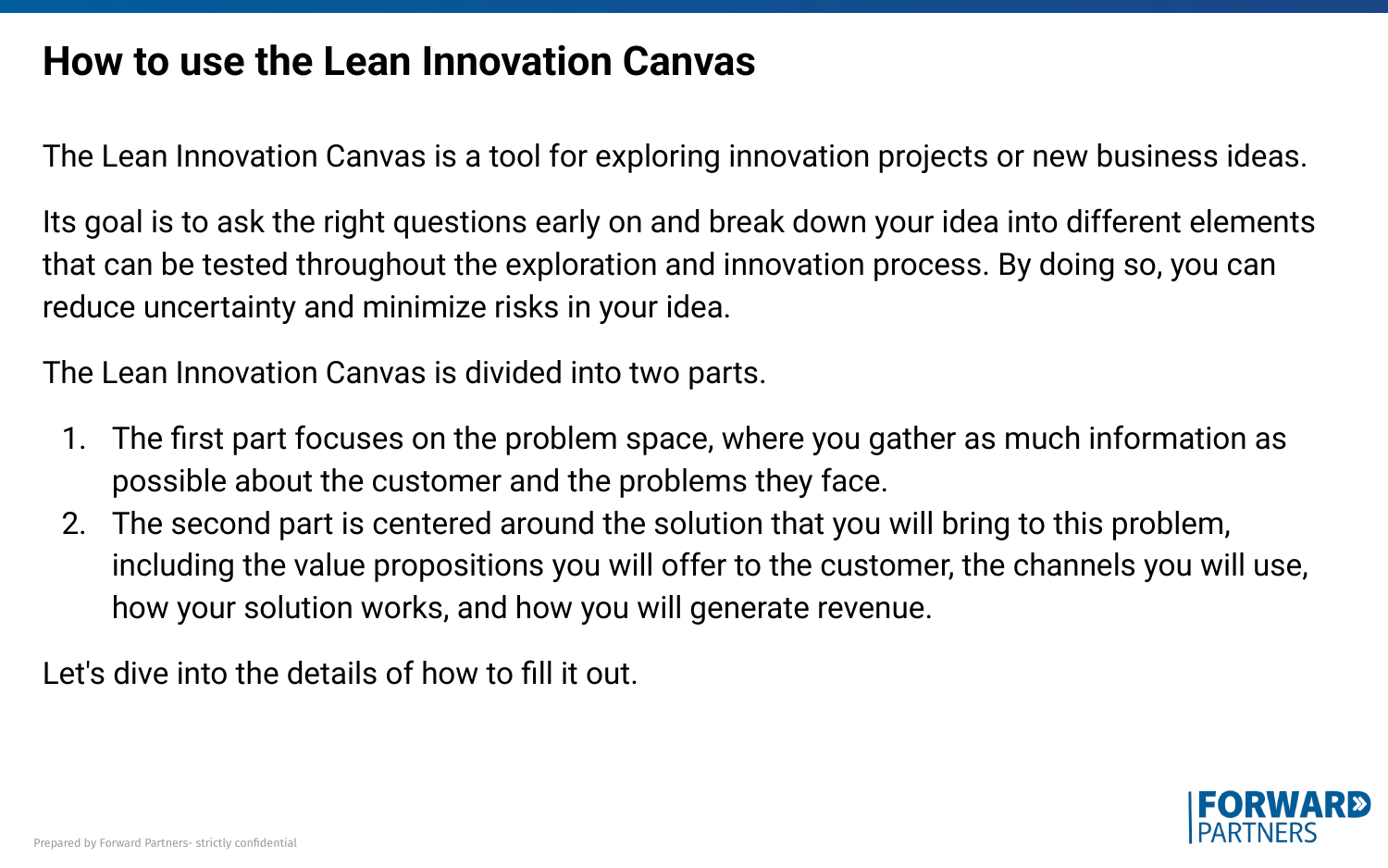

# How to use the Lean Innovation Canvas
The Lean Innovation Canvas is a tool for exploring innovation projects or new business ideas.
Its goal is to ask the right questions early on and break down your idea into different elements that can be tested throughout the exploration and innovation process. By doing so, you can reduce uncertainty and minimize risks in your idea.
The Lean Innovation Canvas is divided into two parts.
The first part focuses on the problem space, where you gather as much information as possible about the customer and the problems they face.
The second part is centered around the solution that you will bring to this problem, including the value propositions you will offer to the customer, the channels you will use, how your solution works, and how you will generate revenue.
Let's dive into the details of how to fill it out.